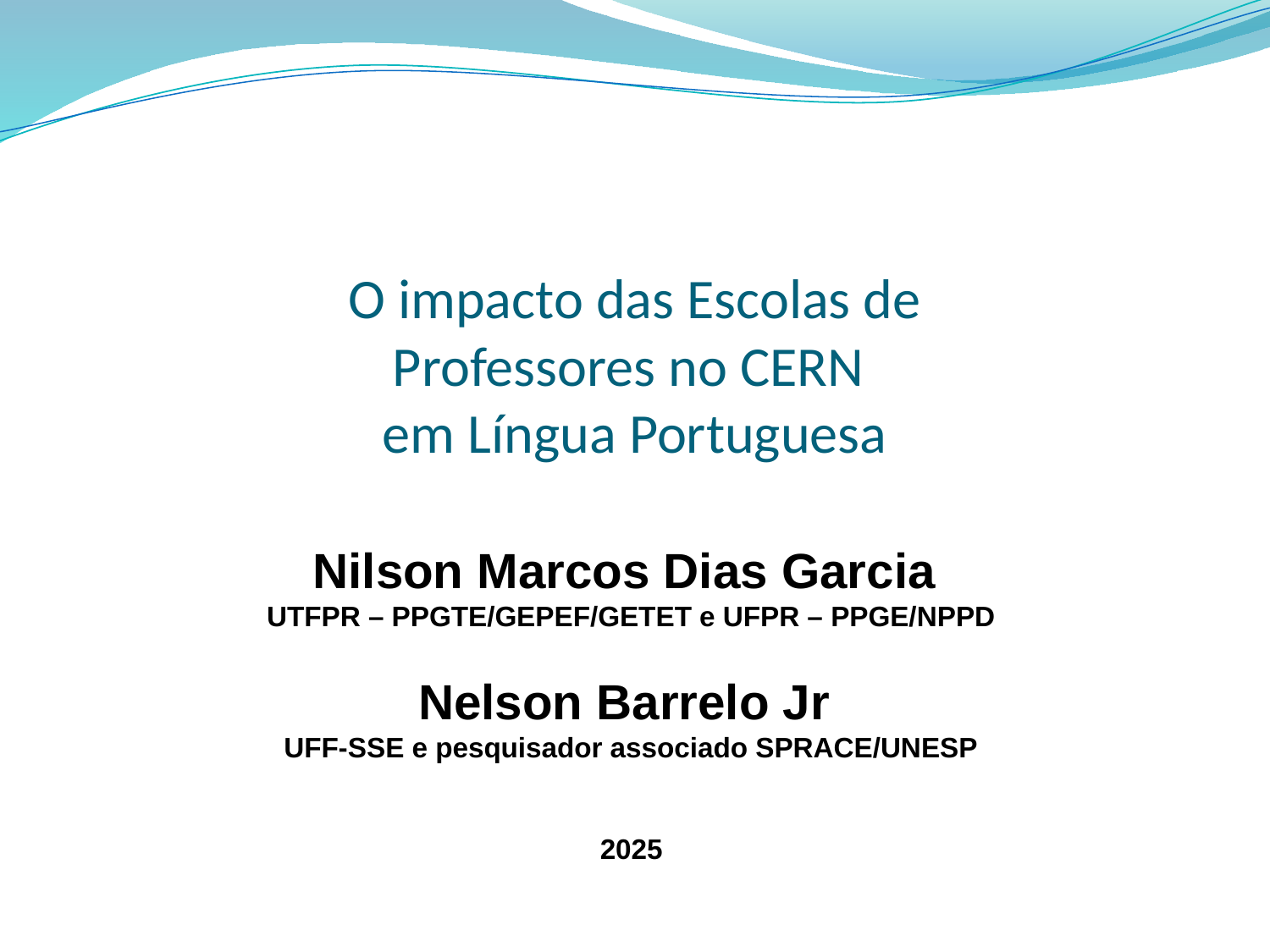

# O impacto das Escolas de Professores no CERN em Língua Portuguesa
Nilson Marcos Dias Garcia
UTFPR – PPGTE/GEPEF/GETET e UFPR – PPGE/NPPD

Nelson Barrelo Jr
UFF-SSE e pesquisador associado SPRACE/UNESP

2025